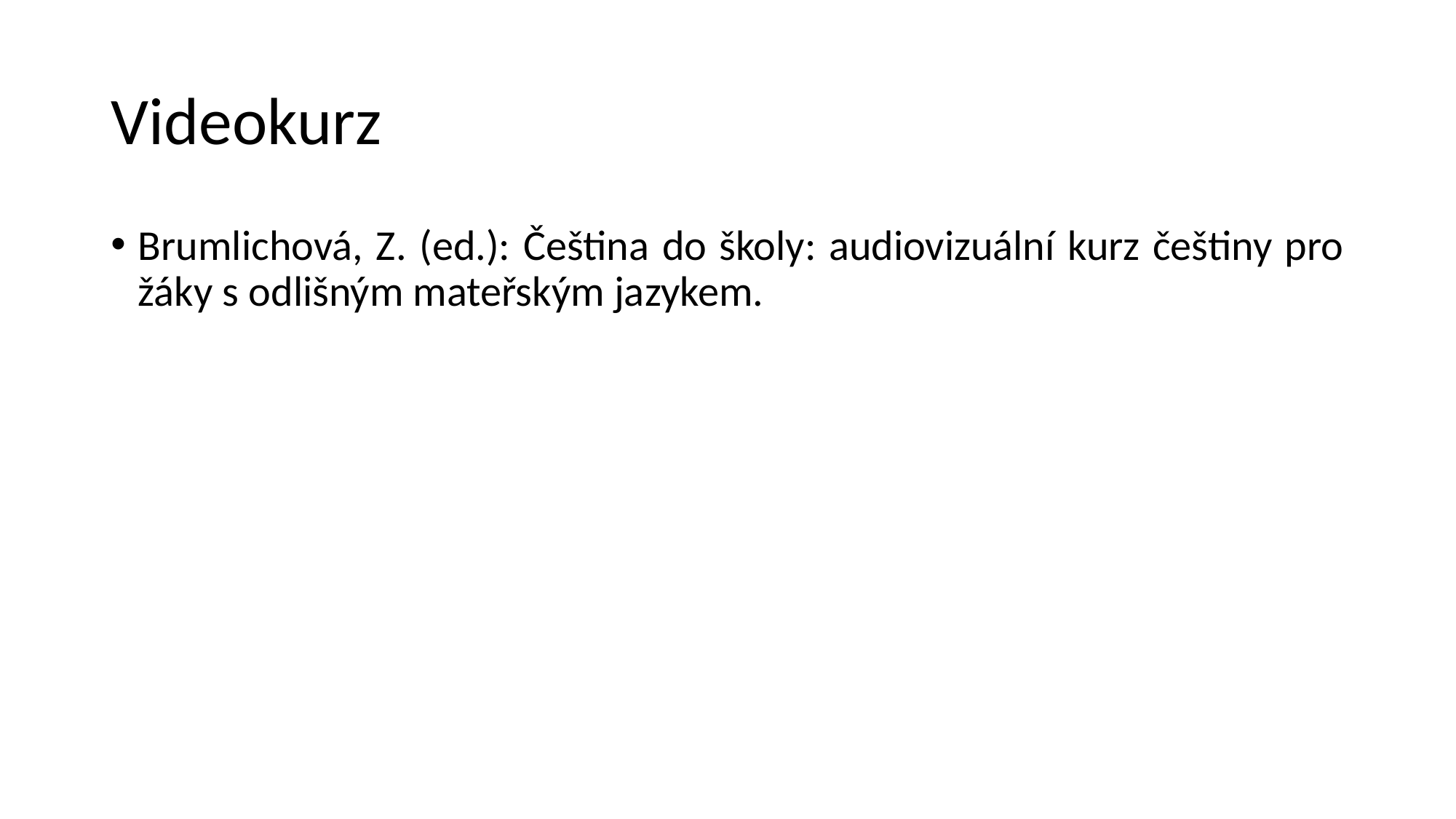

# Videokurz
Brumlichová, Z. (ed.): Čeština do školy: audiovizuální kurz češtiny pro žáky s odlišným mateřským jazykem.